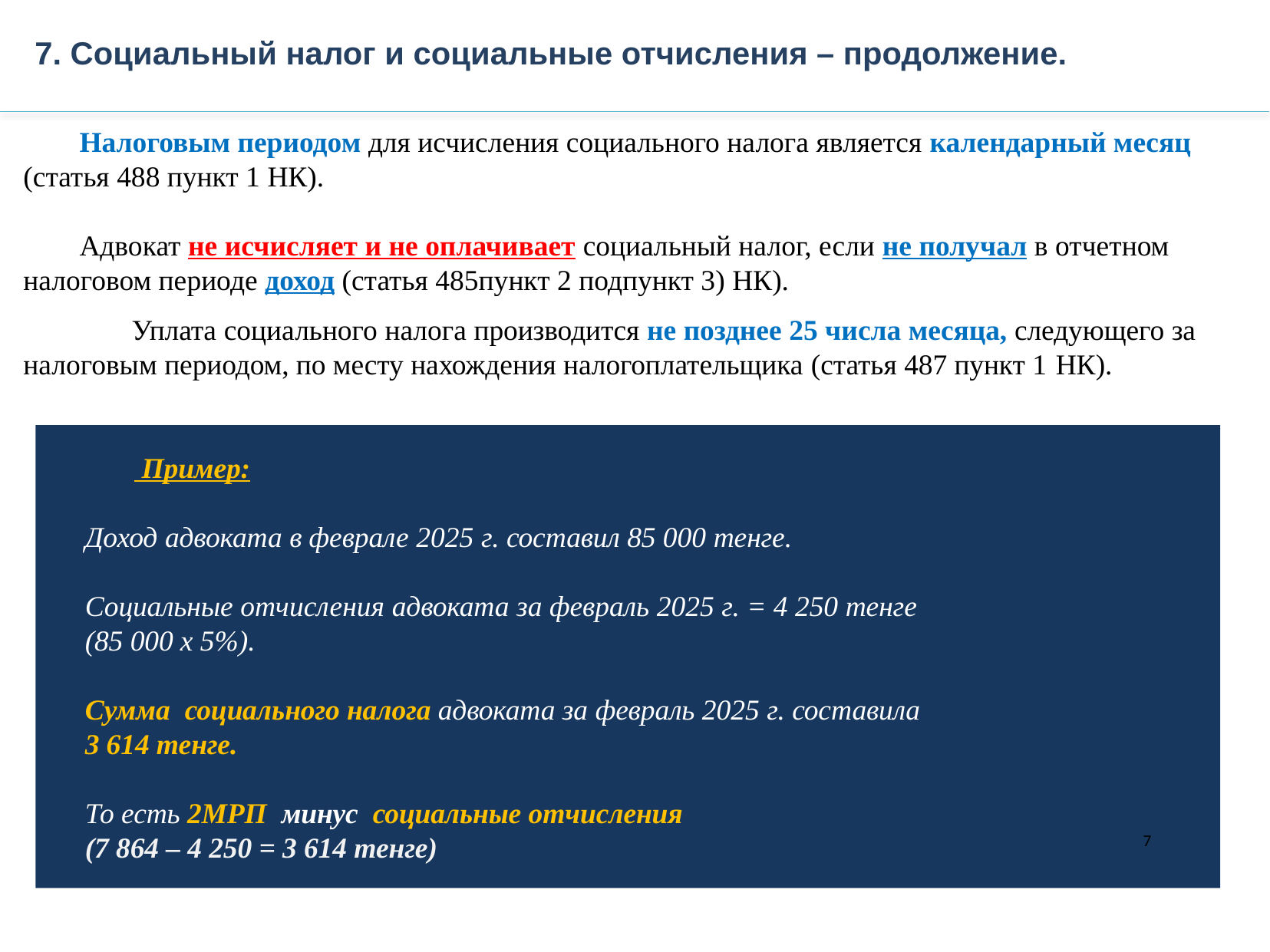

7. Социальный налог и социальные отчисления – продолжение.
Налоговым периодом для исчисления социального налога является календарный месяц (статья 488 пункт 1 НК).

Адвокат не исчисляет и не оплачивает социальный налог, если не получал в отчетном налоговом периоде доход (статья 485пункт 2 подпункт 3) НК).

   Уплата социального налога производится не позднее 25 числа месяца, следующего за  налоговым периодом, по месту нахождения налогоплательщика (статья 487 пункт 1 НК).

 Пример:

Доход адвоката в феврале 2025 г. составил 85 000 тенге.

Социальные отчисления адвоката за февраль 2025 г. = 4 250 тенге
(85 000 х 5%).

Сумма  социального налога адвоката за февраль 2025 г. составила
3 614 тенге.

То есть 2МРП  минус  социальные отчисления
(7 864 – 4 250 = 3 614 тенге)

7